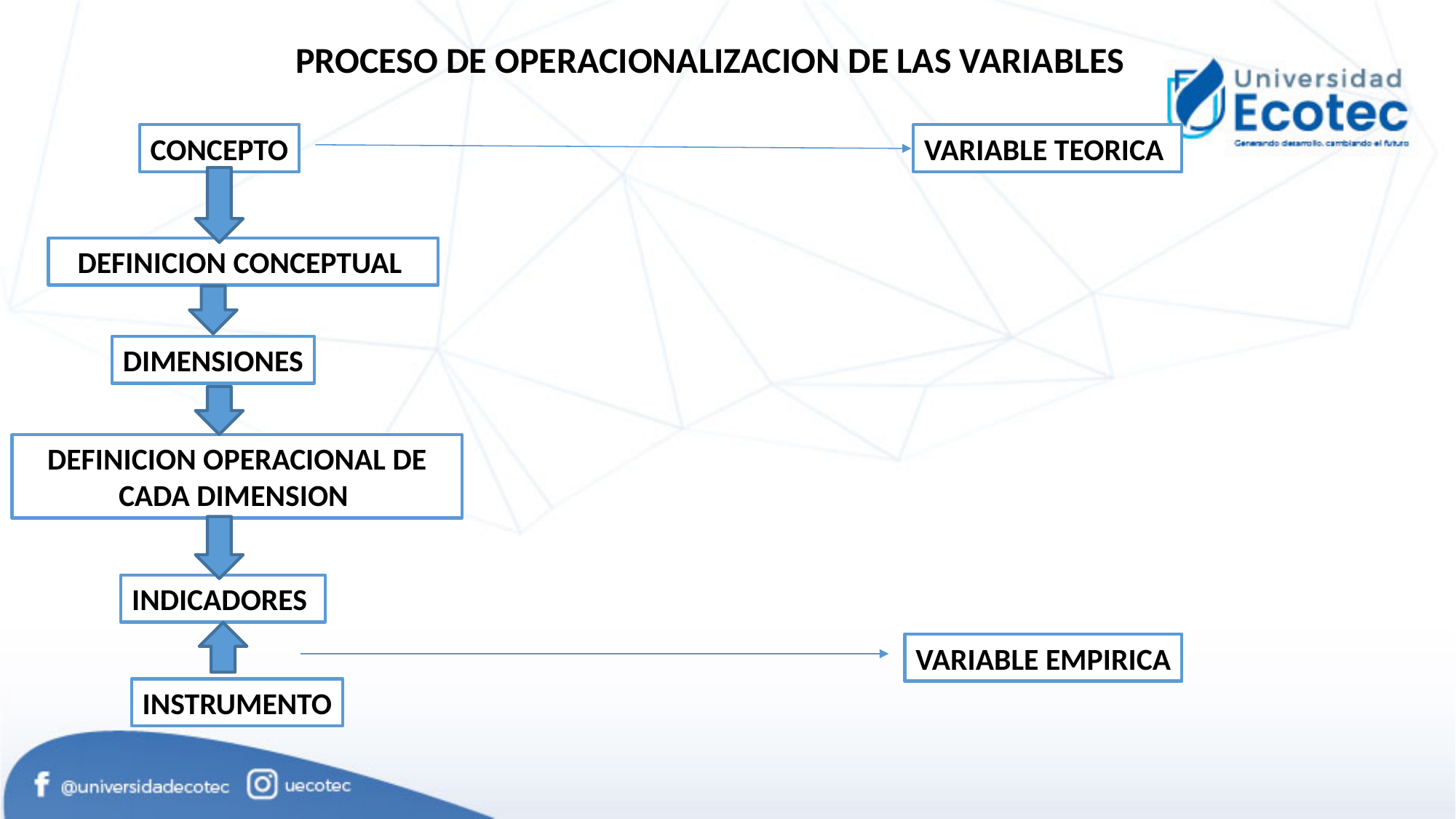

PROCESO DE OPERACIONALIZACION DE LAS VARIABLES
CONCEPTO
VARIABLE TEORICA

DEFINICION CONCEPTUAL

DIMENSIONES

DEFINICION OPERACIONAL DE CADA DIMENSION

INDICADORES

VARIABLE EMPIRICA
INSTRUMENTO